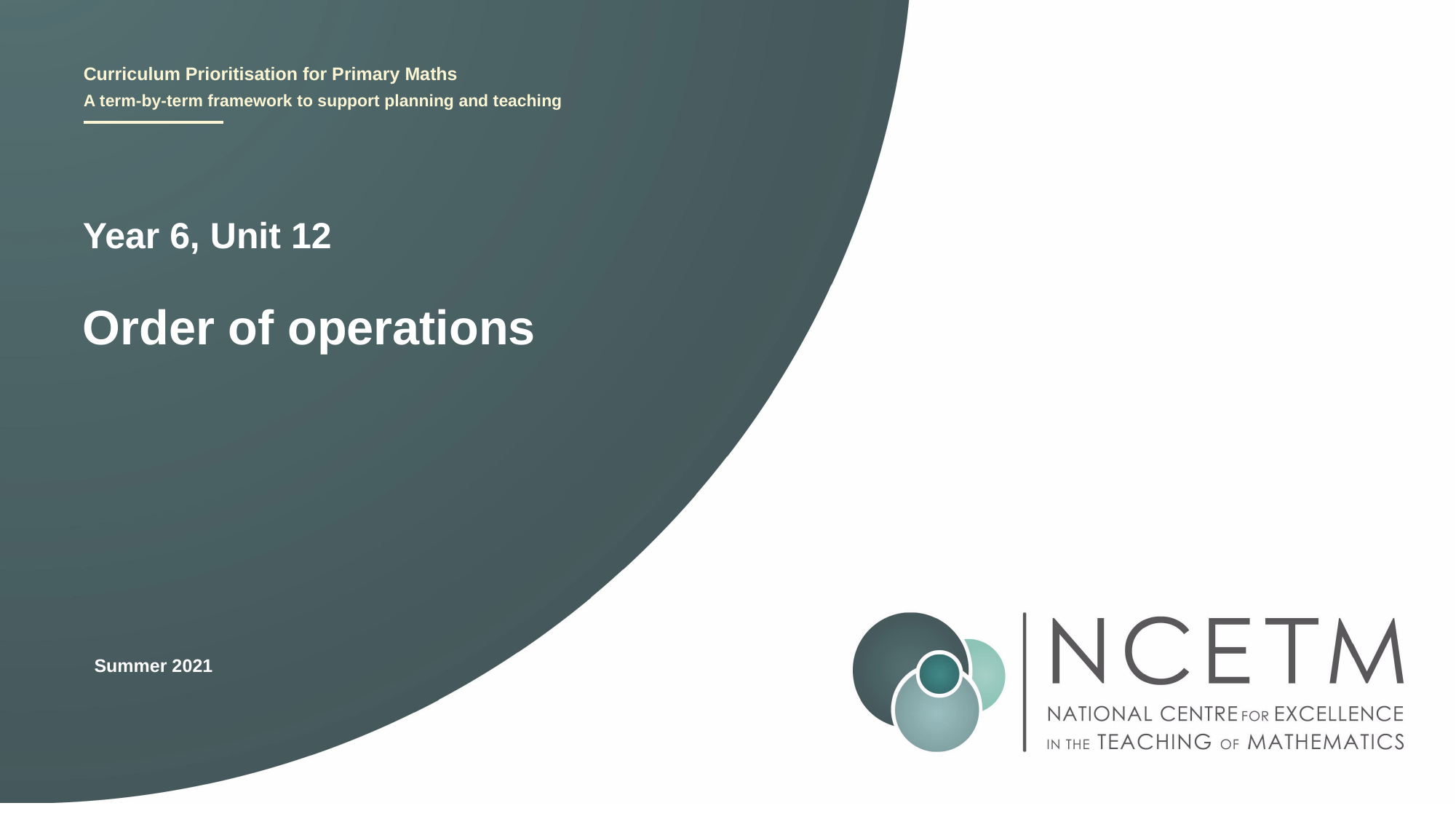

Year 6, Unit 12
Order of operations